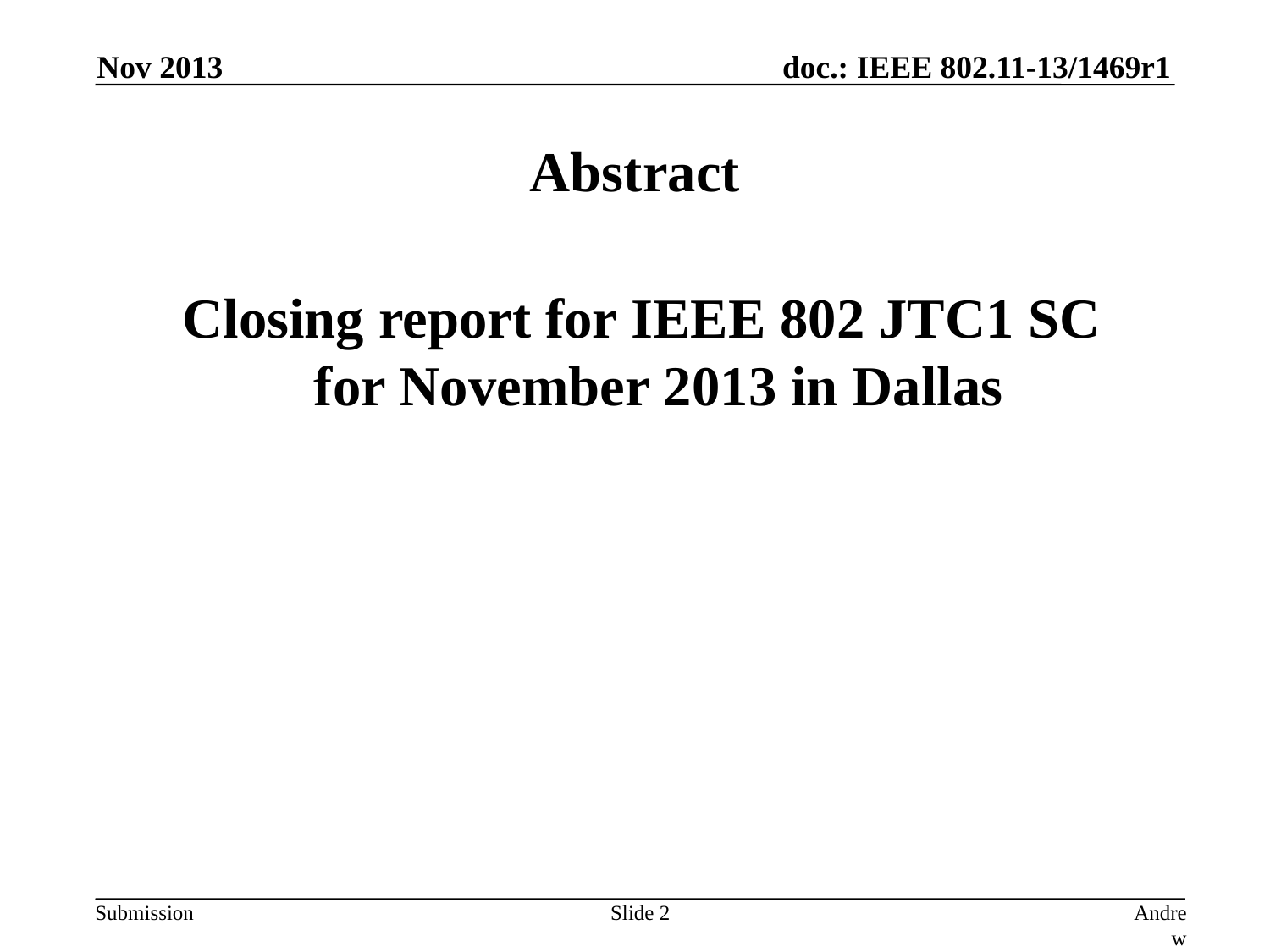

Nov 2013
# Abstract
 Closing report for IEEE 802 JTC1 SC
for November 2013 in Dallas
Slide 2
Andrew Myles, Cisco